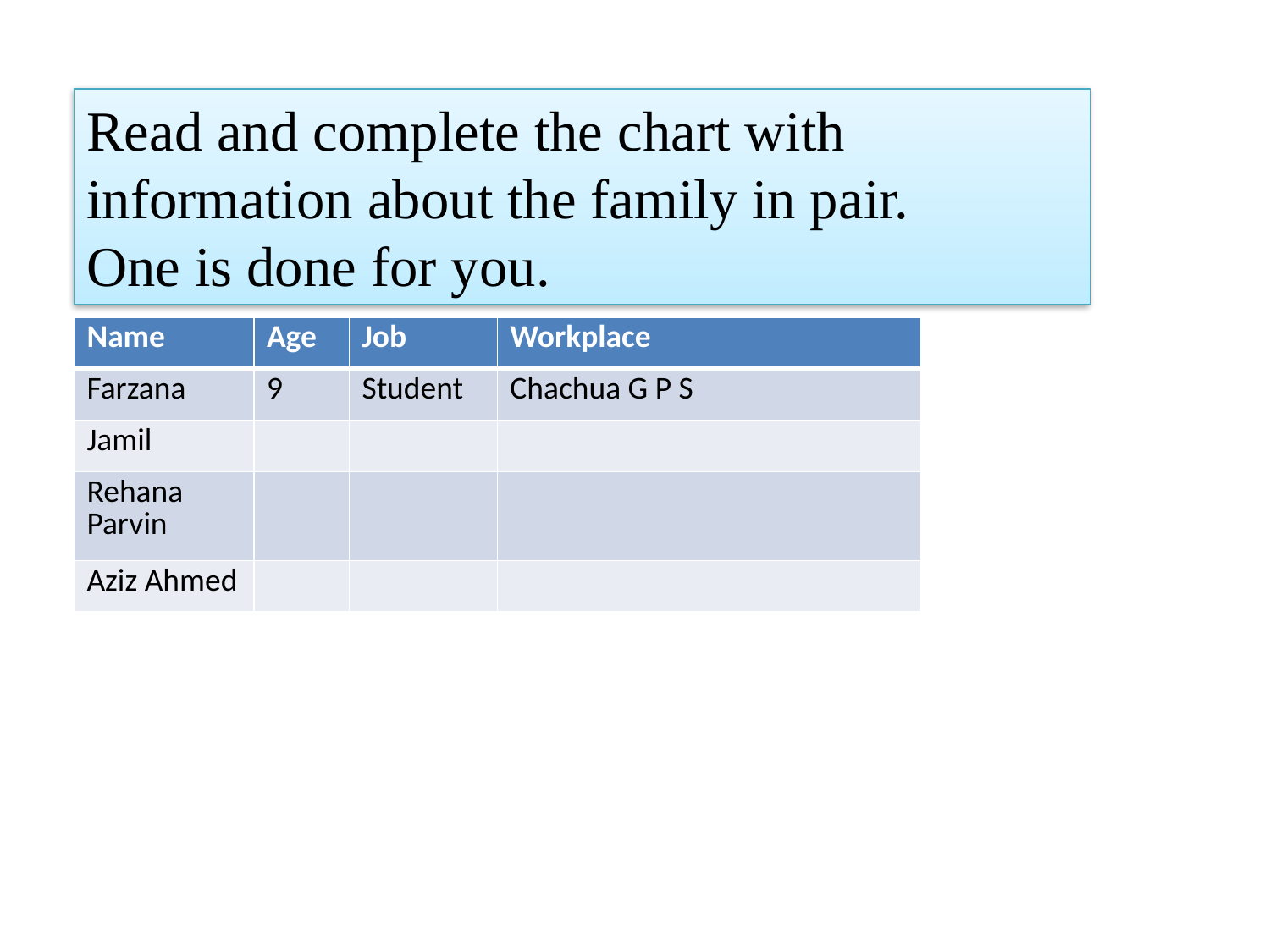

Read and complete the chart with information about the family in pair.      One is done for you.
| Name | Age | Job | Workplace |
| --- | --- | --- | --- |
| Farzana | 9 | Student | Chachua G P S |
| Jamil |  |  |  |
| Rehana Parvin |  |  |  |
| Aziz Ahmed |  |  |  |